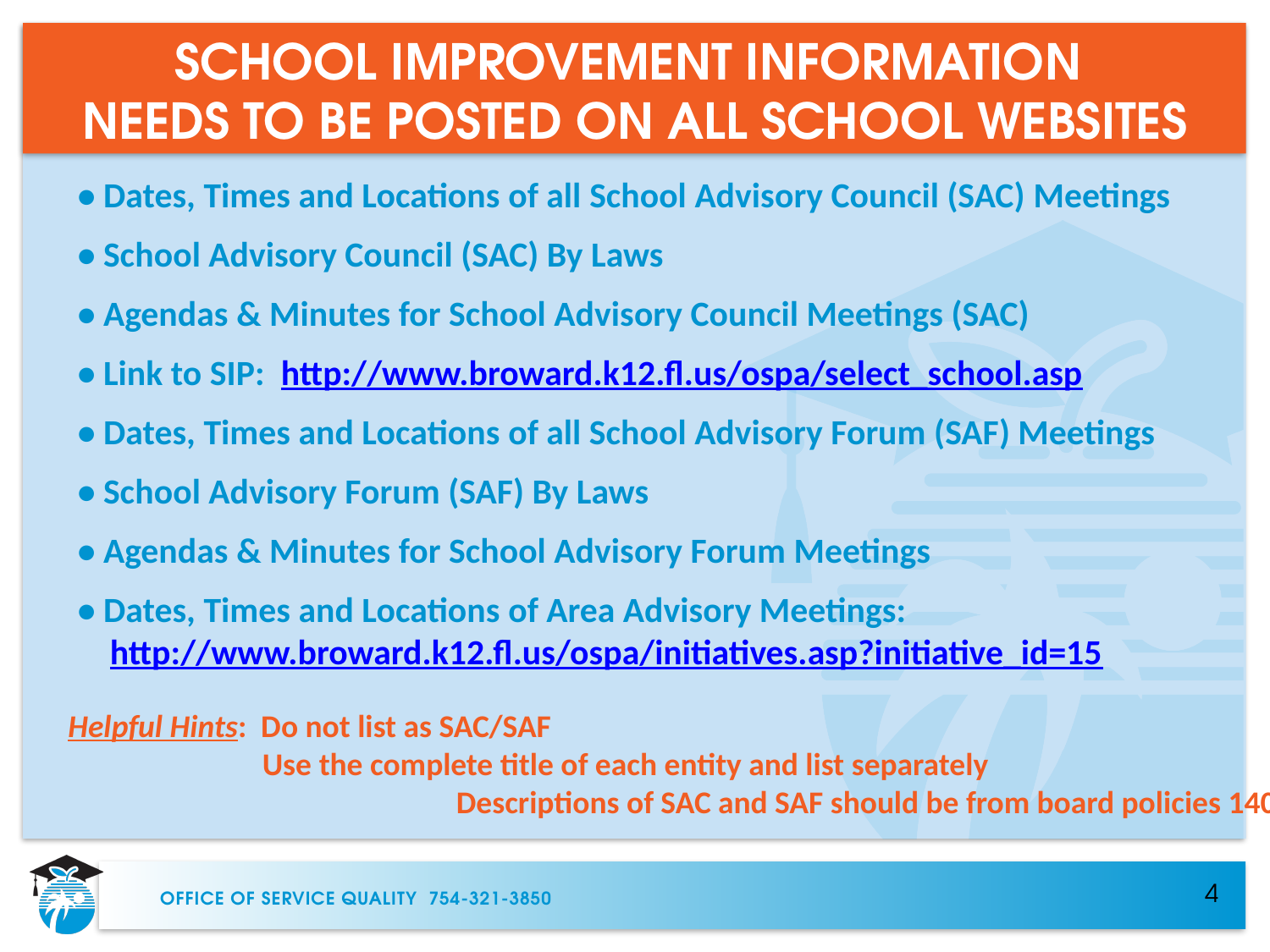

# SCHOOL IMPROVEMENT INFORMATION NEEDS TO BE POSTED ON ALL SCHOOL WEBSITES
   • Dates, Times and Locations of all School Advisory Council (SAC) Meetings

   • School Advisory Council (SAC) By Laws

   • Agendas & Minutes for School Advisory Council Meetings (SAC)

   • Link to SIP:  http://www.broward.k12.fl.us/ospa/select_school.asp

   • Dates, Times and Locations of all School Advisory Forum (SAF) Meetings

   • School Advisory Forum (SAF) By Laws

   • Agendas & Minutes for School Advisory Forum Meetings

   • Dates, Times and Locations of Area Advisory Meetings:
       http://www.broward.k12.fl.us/ospa/initiatives.asp?initiative_id=15

  Helpful Hints:  Do not list as SAC/SAF
                             Use the complete title of each entity and list separately
			   Descriptions of SAC and SAF should be from board policies 1403 & 1.3

4
OFFICE OF SERVICE QUALITY  754-321-3850